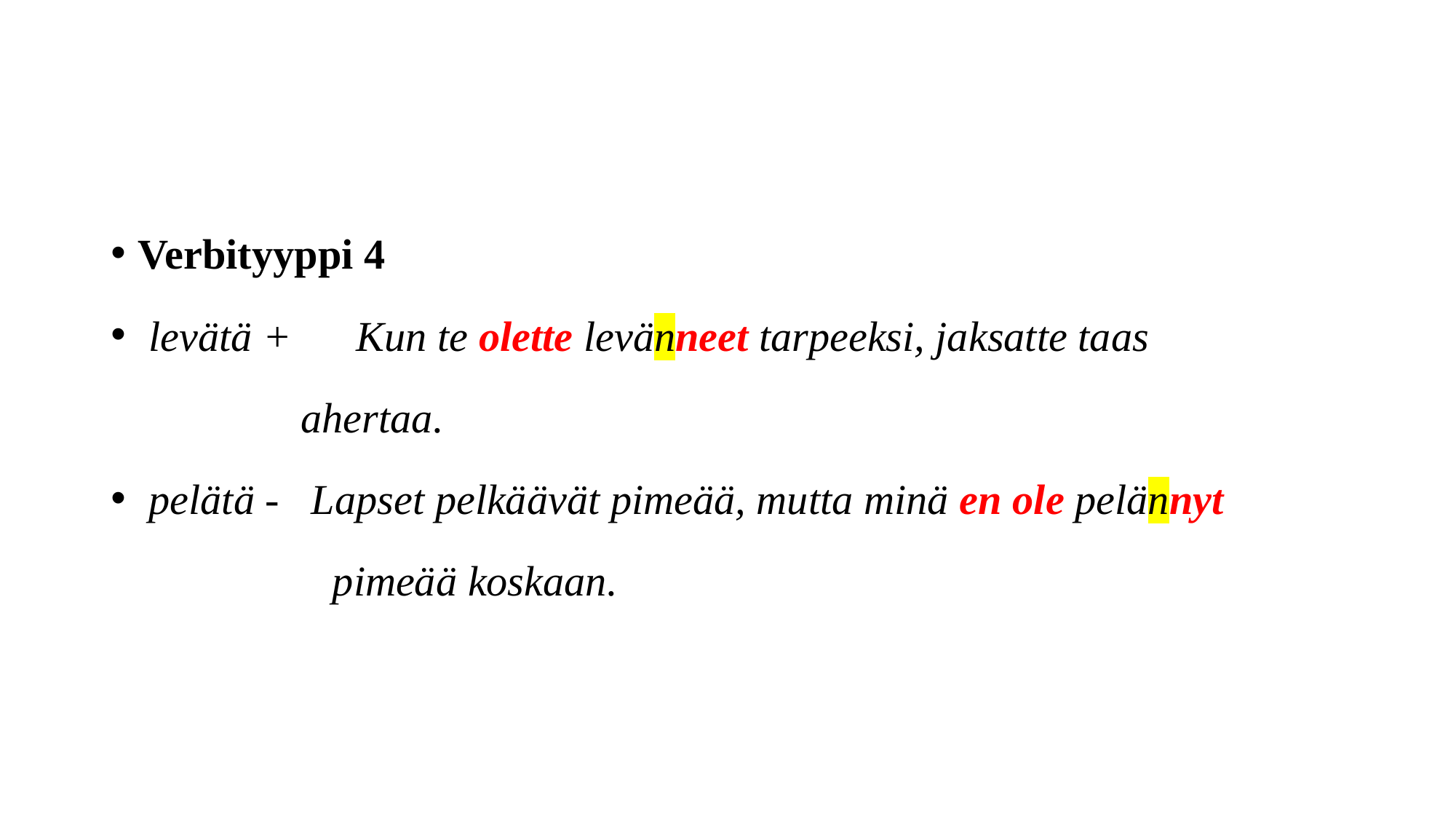

#
Verbityyppi 4
 levätä +	Kun te olette levänneet tarpeeksi, jaksatte taas
                  ahertaa.
 pelätä -   Lapset pelkäävät pimeää, mutta minä en ole pelännyt
                     pimeää koskaan.